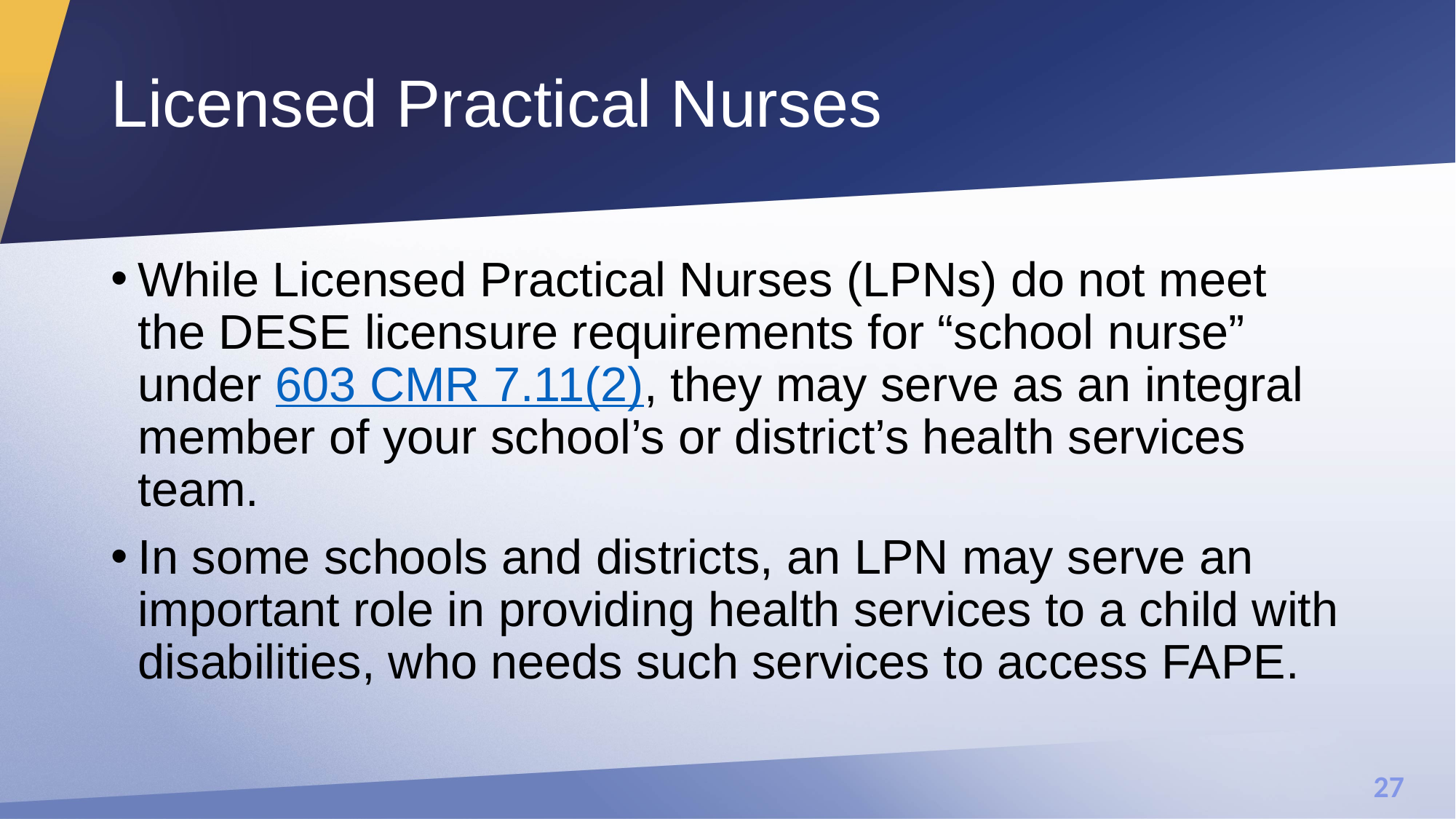

# Licensed Practical Nurses
While Licensed Practical Nurses (LPNs) do not meet the DESE licensure requirements for “school nurse” under 603 CMR 7.11(2), they may serve as an integral member of your school’s or district’s health services team.
In some schools and districts, an LPN may serve an important role in providing health services to a child with disabilities, who needs such services to access FAPE.